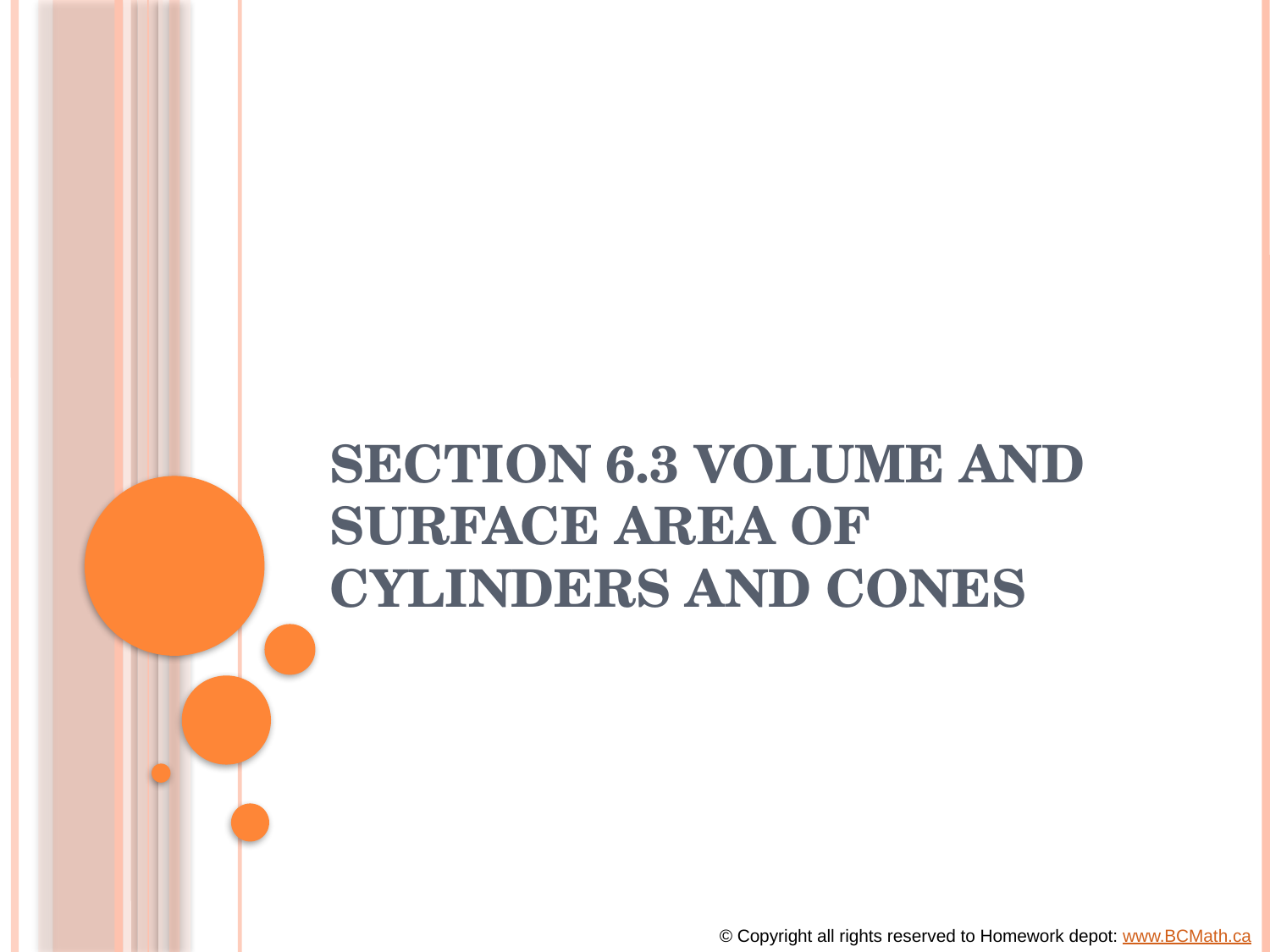

# Section 6.3 Volume and Surface Area of Cylinders and Cones

© Copyright all rights reserved to Homework depot: www.BCMath.ca